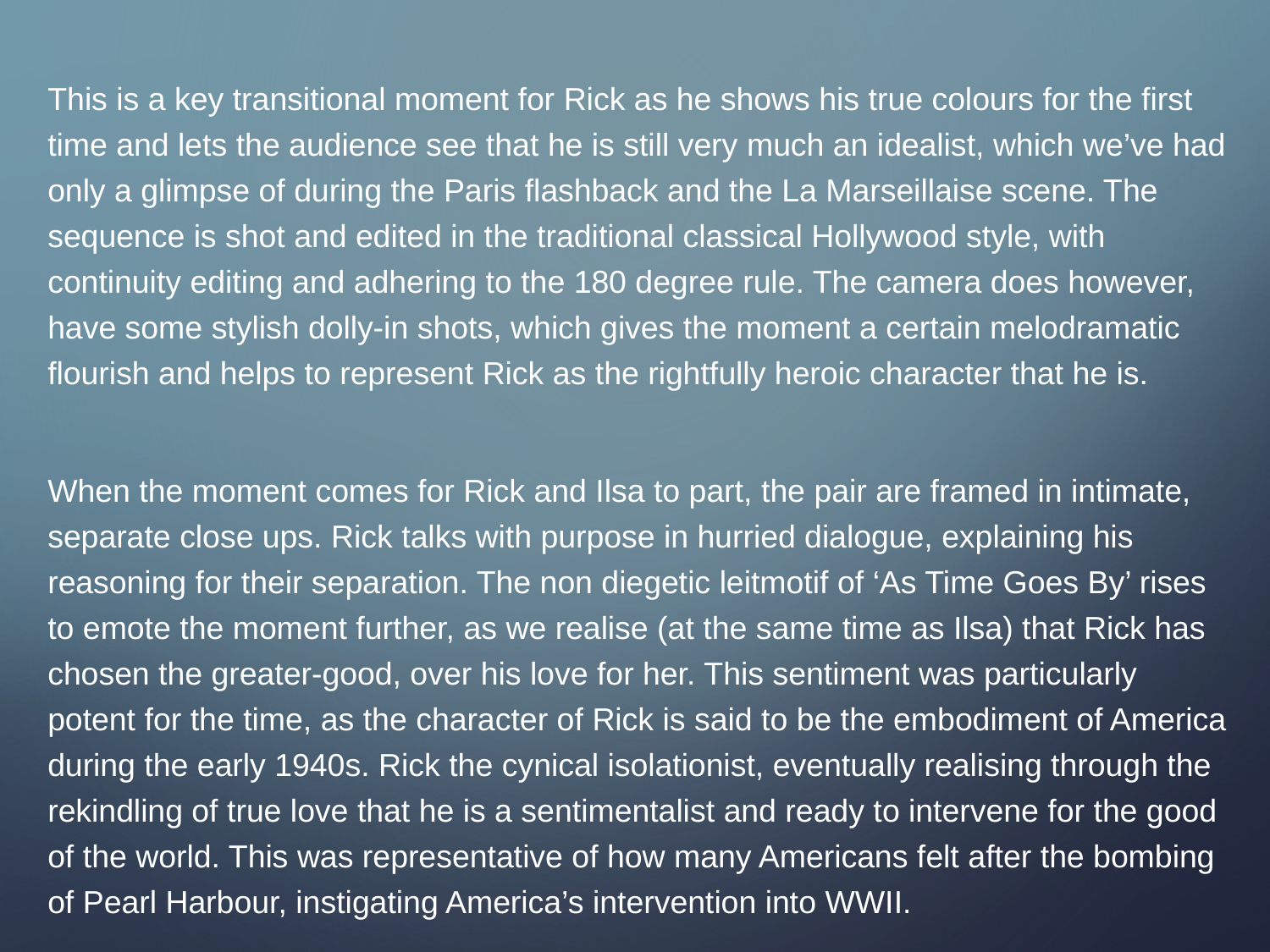

This is a key transitional moment for Rick as he shows his true colours for the first time and lets the audience see that he is still very much an idealist, which we’ve had only a glimpse of during the Paris flashback and the La Marseillaise scene. The sequence is shot and edited in the traditional classical Hollywood style, with continuity editing and adhering to the 180 degree rule. The camera does however, have some stylish dolly-in shots, which gives the moment a certain melodramatic flourish and helps to represent Rick as the rightfully heroic character that he is.

When the moment comes for Rick and Ilsa to part, the pair are framed in intimate, separate close ups. Rick talks with purpose in hurried dialogue, explaining his reasoning for their separation. The non diegetic leitmotif of ‘As Time Goes By’ rises to emote the moment further, as we realise (at the same time as Ilsa) that Rick has chosen the greater-good, over his love for her. This sentiment was particularly potent for the time, as the character of Rick is said to be the embodiment of America during the early 1940s. Rick the cynical isolationist, eventually realising through the rekindling of true love that he is a sentimentalist and ready to intervene for the good of the world. This was representative of how many Americans felt after the bombing of Pearl Harbour, instigating America’s intervention into WWII.